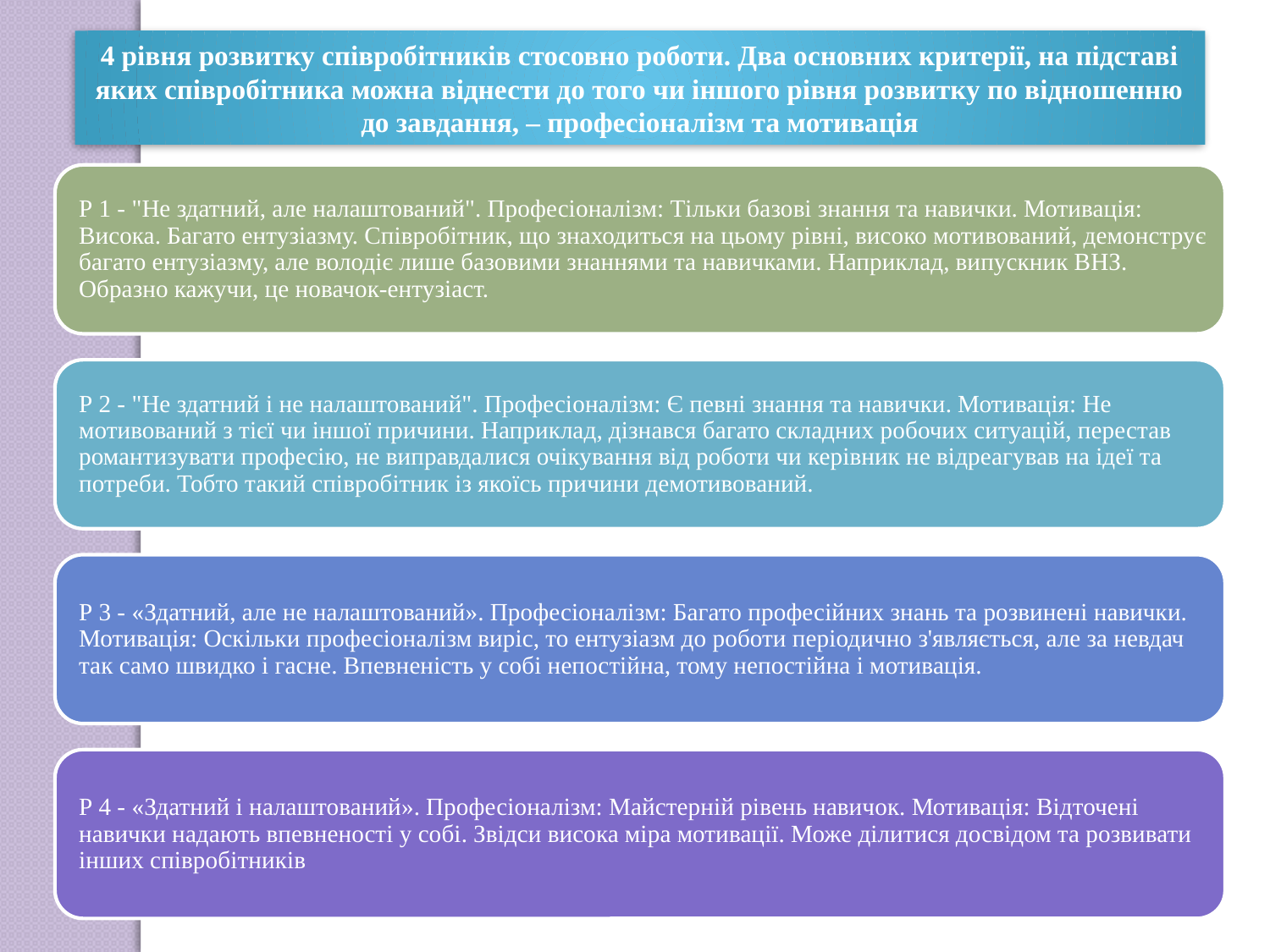

4 рівня розвитку співробітників стосовно роботи. Два основних критерії, на підставі яких співробітника можна віднести до того чи іншого рівня розвитку по відношенню до завдання, – професіоналізм та мотивація
Р 1 - "Не здатний, але налаштований". Професіоналізм: Тільки базові знання та навички. Мотивація: Висока. Багато ентузіазму. Співробітник, що знаходиться на цьому рівні, високо мотивований, демонструє багато ентузіазму, але володіє лише базовими знаннями та навичками. Наприклад, випускник ВНЗ. Образно кажучи, це новачок-ентузіаст.
Р 2 - "Не здатний і не налаштований". Професіоналізм: Є певні знання та навички. Мотивація: Не мотивований з тієї чи іншої причини. Наприклад, дізнався багато складних робочих ситуацій, перестав романтизувати професію, не виправдалися очікування від роботи чи керівник не відреагував на ідеї та потреби. Тобто такий співробітник із якоїсь причини демотивований.
Р 3 - «Здатний, але не налаштований». Професіоналізм: Багато професійних знань та розвинені навички. Мотивація: Оскільки професіоналізм виріс, то ентузіазм до роботи періодично з'являється, але за невдач так само швидко і гасне. Впевненість у собі непостійна, тому непостійна і мотивація.
Р 4 - «Здатний і налаштований». Професіоналізм: Майстерній рівень навичок. Мотивація: Відточені навички надають впевненості у собі. Звідси висока міра мотивації. Може ділитися досвідом та розвивати інших співробітників